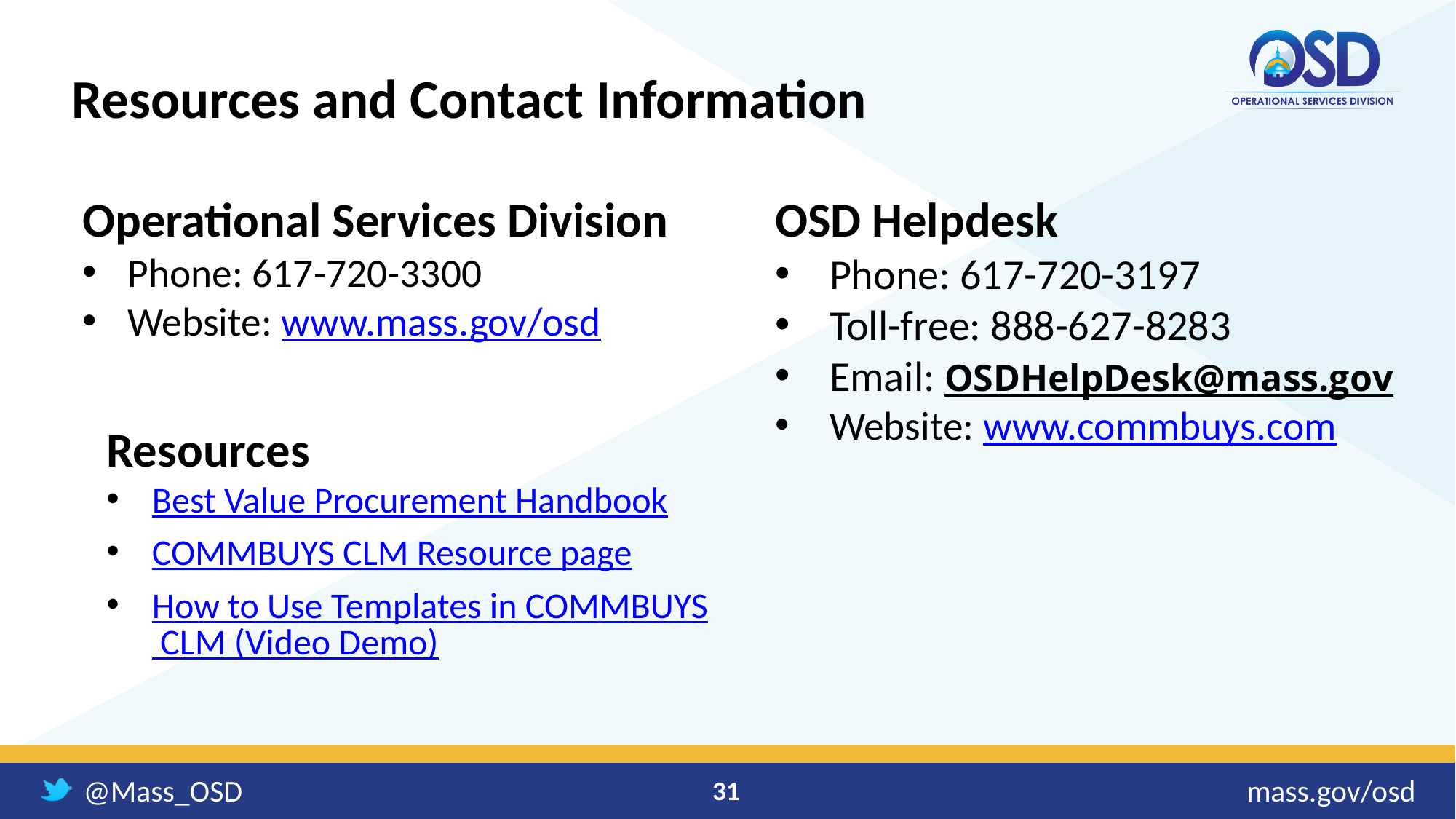

Resources and Contact Information
Operational Services Division
Phone: 617-720-3300
Website: www.mass.gov/osd
OSD Helpdesk
Phone: 617-720-3197
Toll-free: 888-627-8283
Email: OSDHelpDesk@mass.gov
Website: www.commbuys.com

Resources
Best Value Procurement Handbook
COMMBUYS CLM Resource page
How to Use Templates in COMMBUYS CLM (Video Demo)